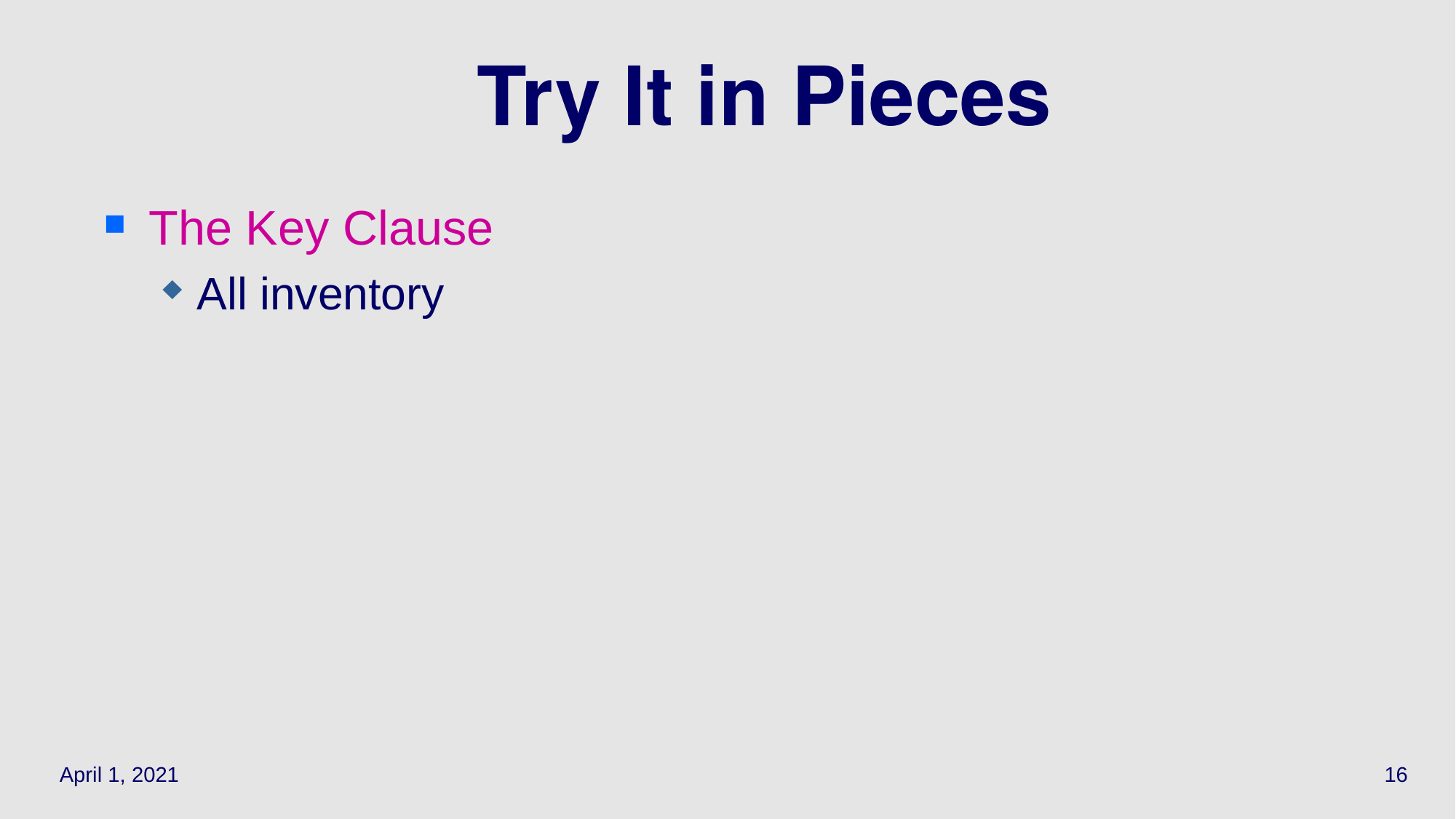

# Try It in Pieces
The Key Clause
All inventory
April 1, 2021
16